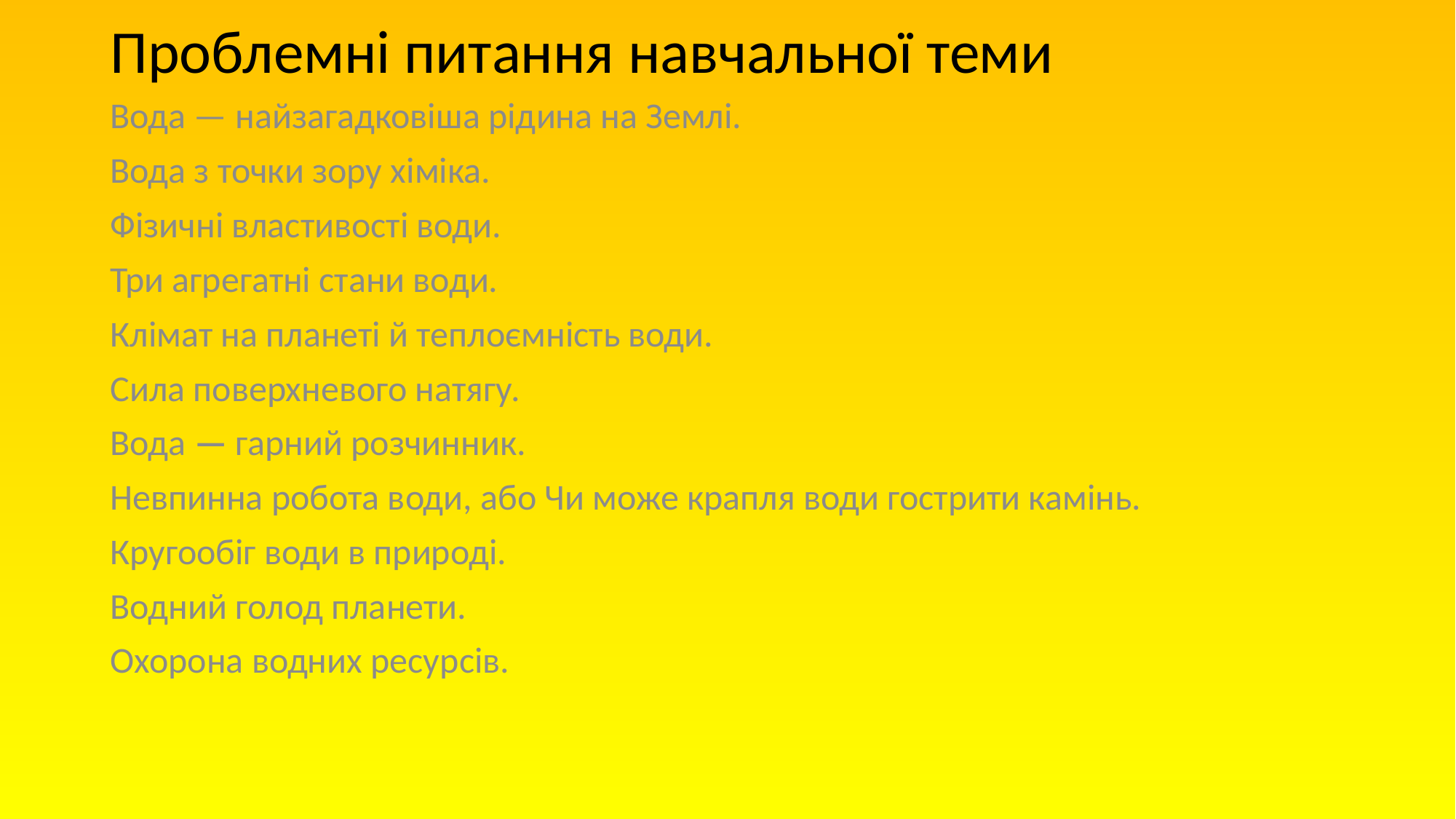

# Проблемні питання навчальної теми
Вода — найзагадковіша рідина на Землі.
Вода з точки зору хіміка.
Фізичні властивості води.
Три агрегатні стани води.
Клімат на планеті й теплоємність води.
Сила поверхневого натягу.
Вода — гарний розчинник.
Невпинна робота води, або Чи може крапля води гострити камінь.
Кругообіг води в природі.
Водний голод планети.
Охорона водних ресурсів.